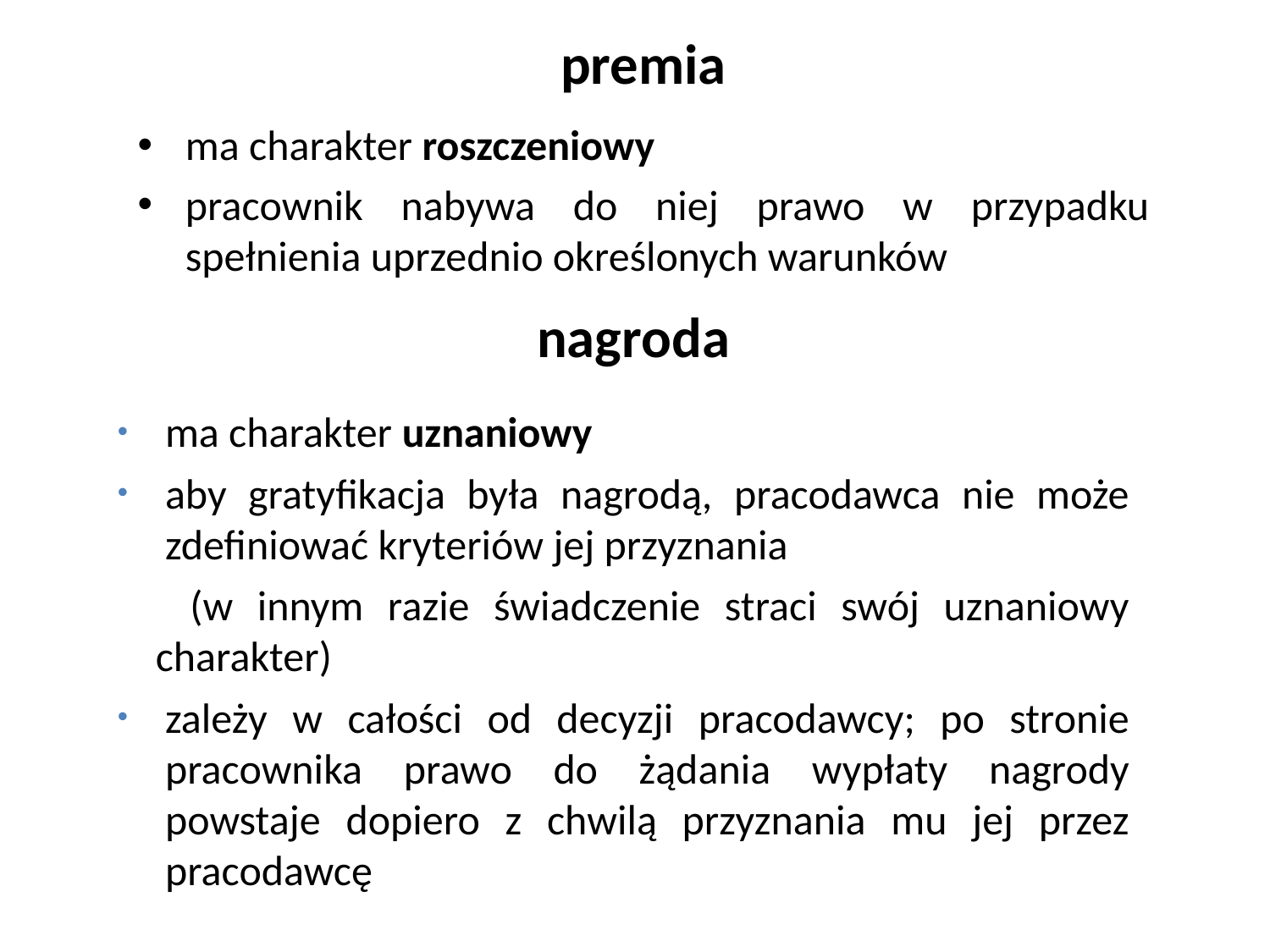

# premia
ma charakter roszczeniowy
pracownik nabywa do niej prawo w przypadku spełnienia uprzednio określonych warunków
nagroda
ma charakter uznaniowy
aby gratyfikacja była nagrodą, pracodawca nie może zdefiniować kryteriów jej przyznania
   (w innym razie świadczenie straci swój uznaniowy charakter)
zależy w całości od decyzji pracodawcy; po stronie pracownika prawo do żądania wypłaty nagrody powstaje dopiero z chwilą przyznania mu jej przez pracodawcę